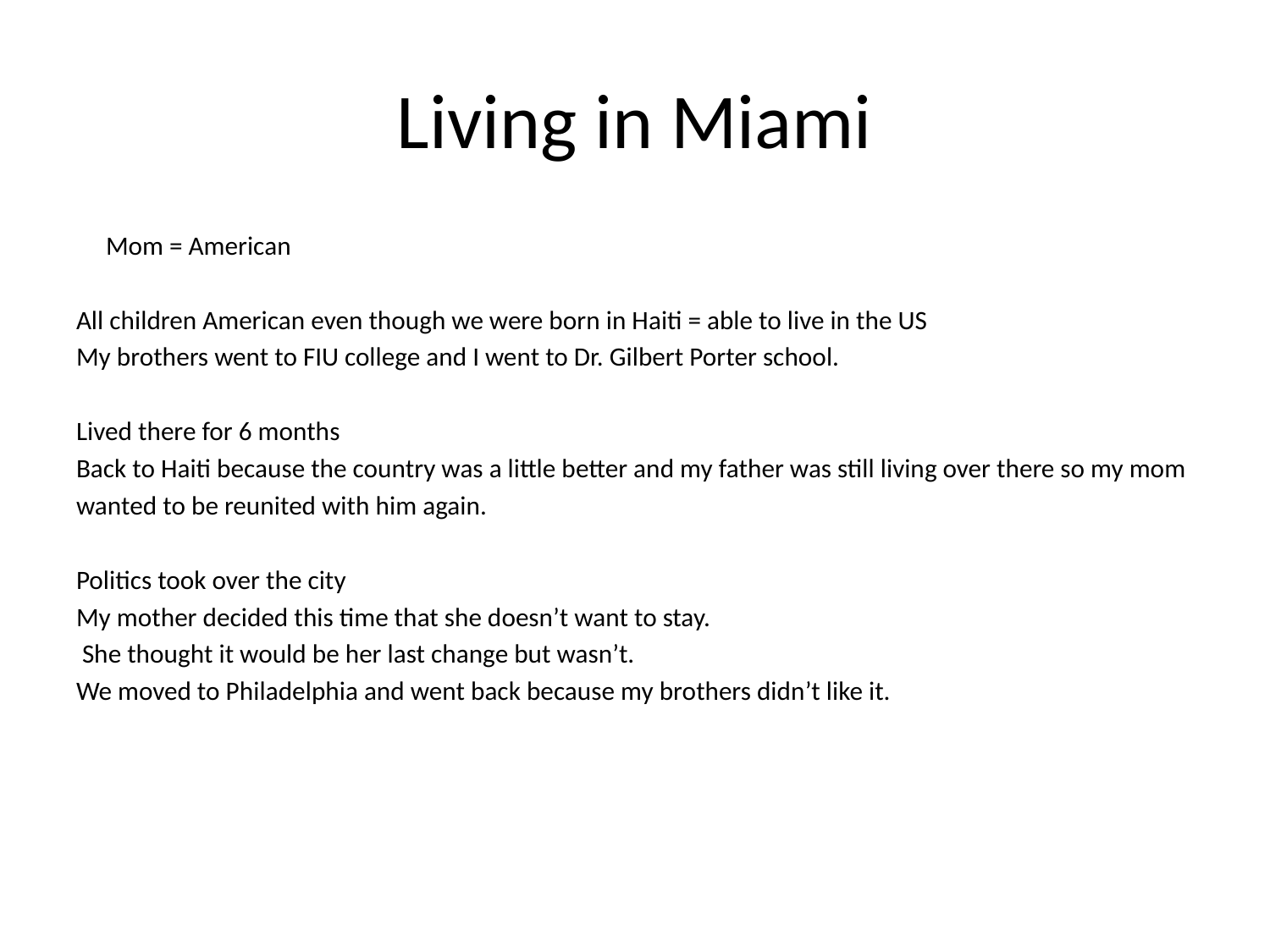

# Living in Miami
     Mom = American

All children American even though we were born in Haiti = able to live in the US
My brothers went to FIU college and I went to Dr. Gilbert Porter school.

Lived there for 6 months
Back to Haiti because the country was a little better and my father was still living over there so my mom
wanted to be reunited with him again.

Politics took over the city
My mother decided this time that she doesn’t want to stay.
 She thought it would be her last change but wasn’t.
We moved to Philadelphia and went back because my brothers didn’t like it.